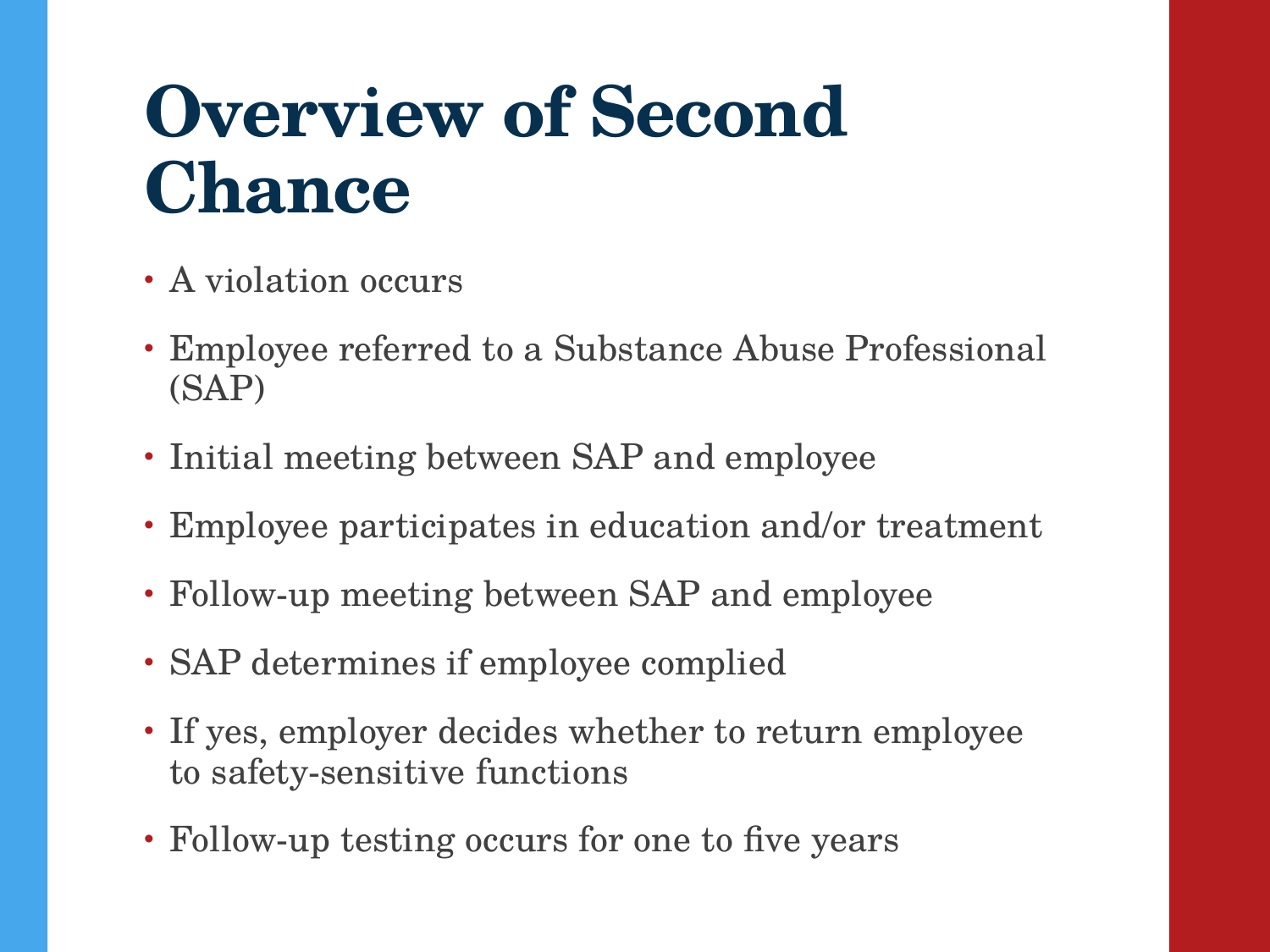

# Overview of Second Chance
A violation occurs
Employee referred to a Substance Abuse Professional (SAP)
Initial meeting between SAP and employee
Employee participates in education and/or treatment
Follow-up meeting between SAP and employee
SAP determines if employee complied
If yes, employer decides whether to return employee to safety-sensitive functions
Follow-up testing occurs for one to five years